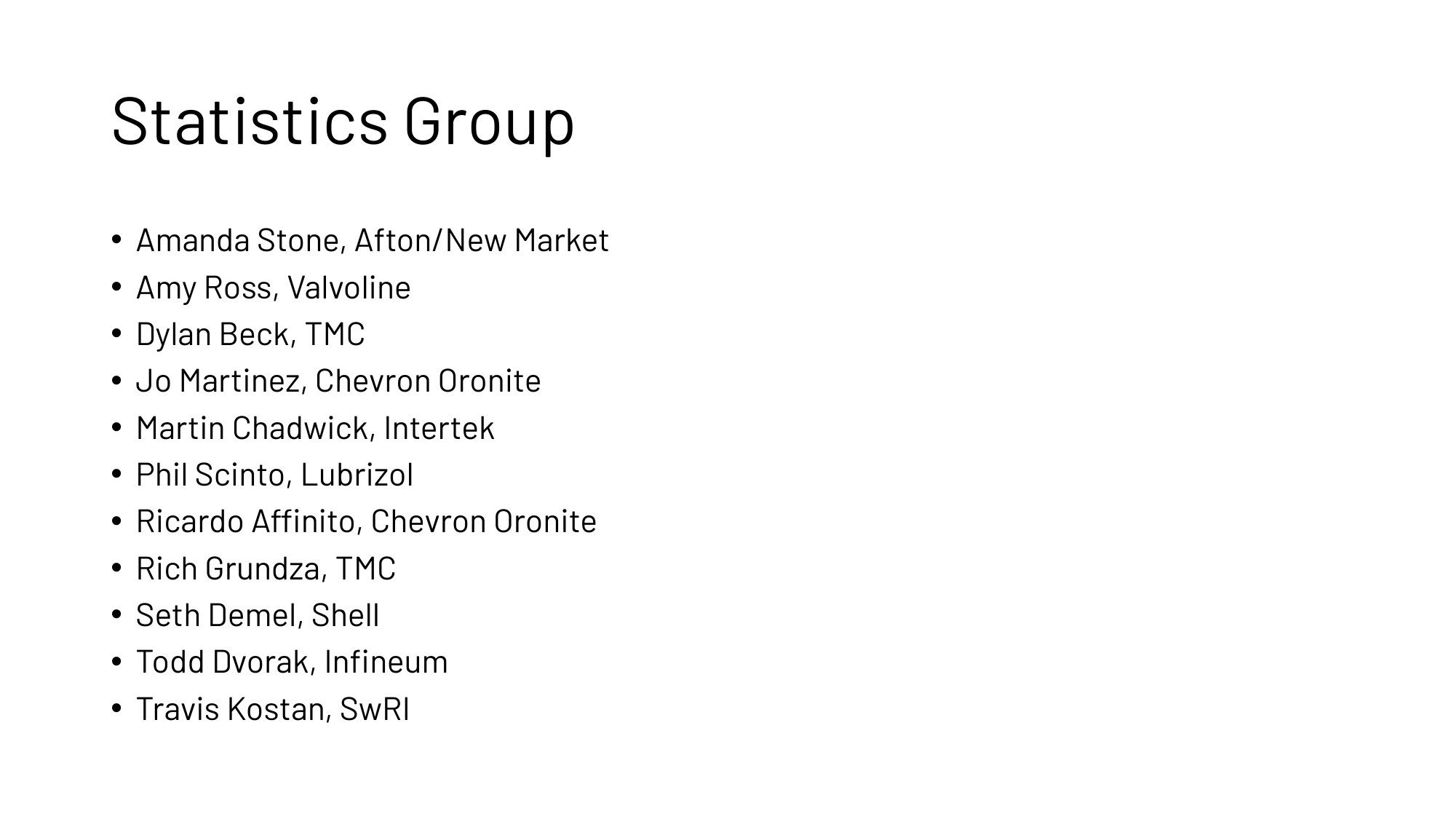

# Statistics Group
Amanda Stone, Afton/New Market
Amy Ross, Valvoline
Dylan Beck, TMC
Jo Martinez, Chevron Oronite
Martin Chadwick, Intertek
Phil Scinto, Lubrizol
Ricardo Affinito, Chevron Oronite
Rich Grundza, TMC
Seth Demel, Shell
Todd Dvorak, Infineum
Travis Kostan, SwRI